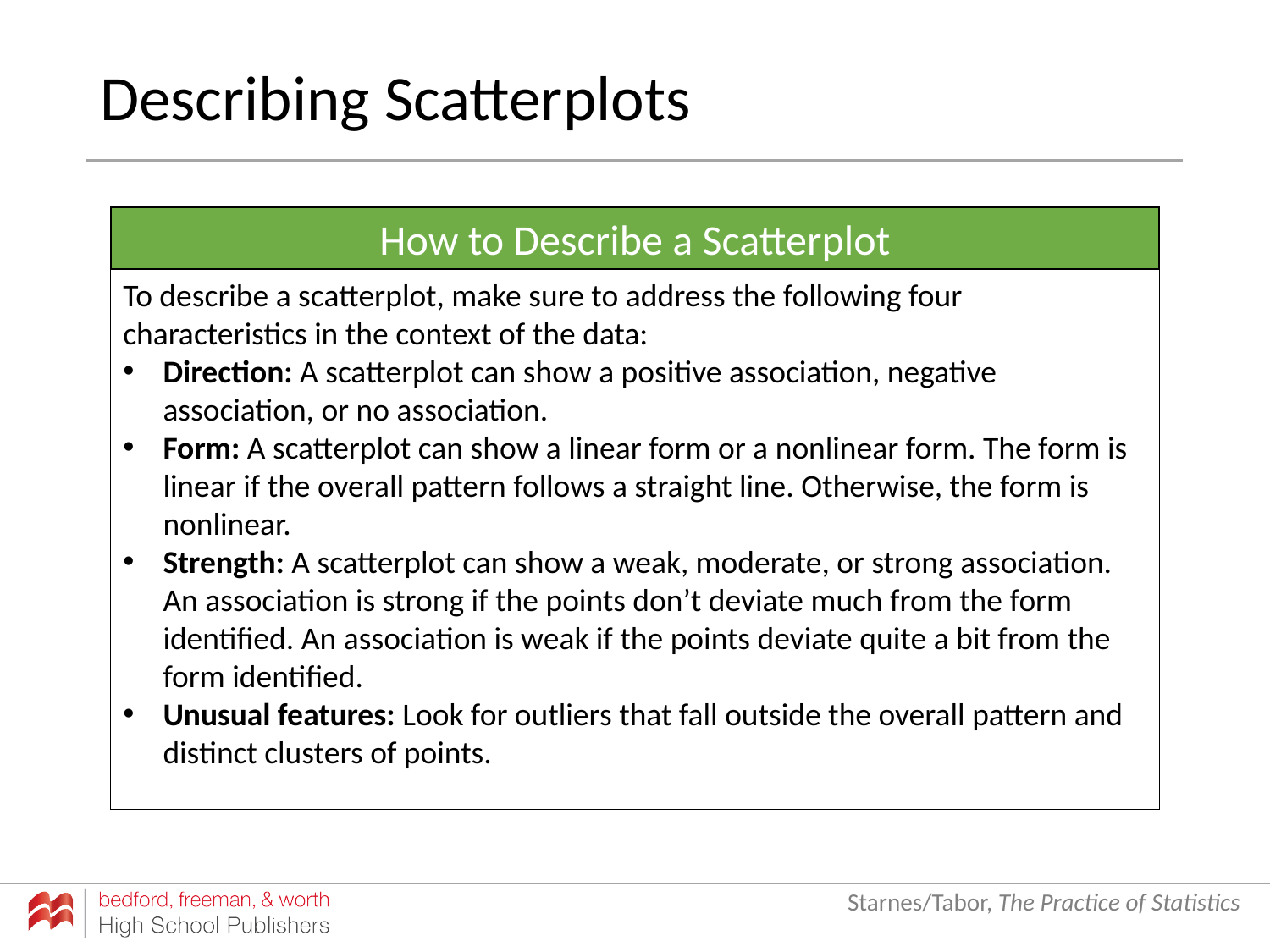

# Describing Scatterplots
How to Describe a Scatterplot
To describe a scatterplot, make sure to address the following four characteristics in the context of the data:
Direction: A scatterplot can show a positive association, negative association, or no association.
Form: A scatterplot can show a linear form or a nonlinear form. The form is linear if the overall pattern follows a straight line. Otherwise, the form is nonlinear.
Strength: A scatterplot can show a weak, moderate, or strong association. An association is strong if the points don’t deviate much from the form identified. An association is weak if the points deviate quite a bit from the form identified.
Unusual features: Look for outliers that fall outside the overall pattern and distinct clusters of points.